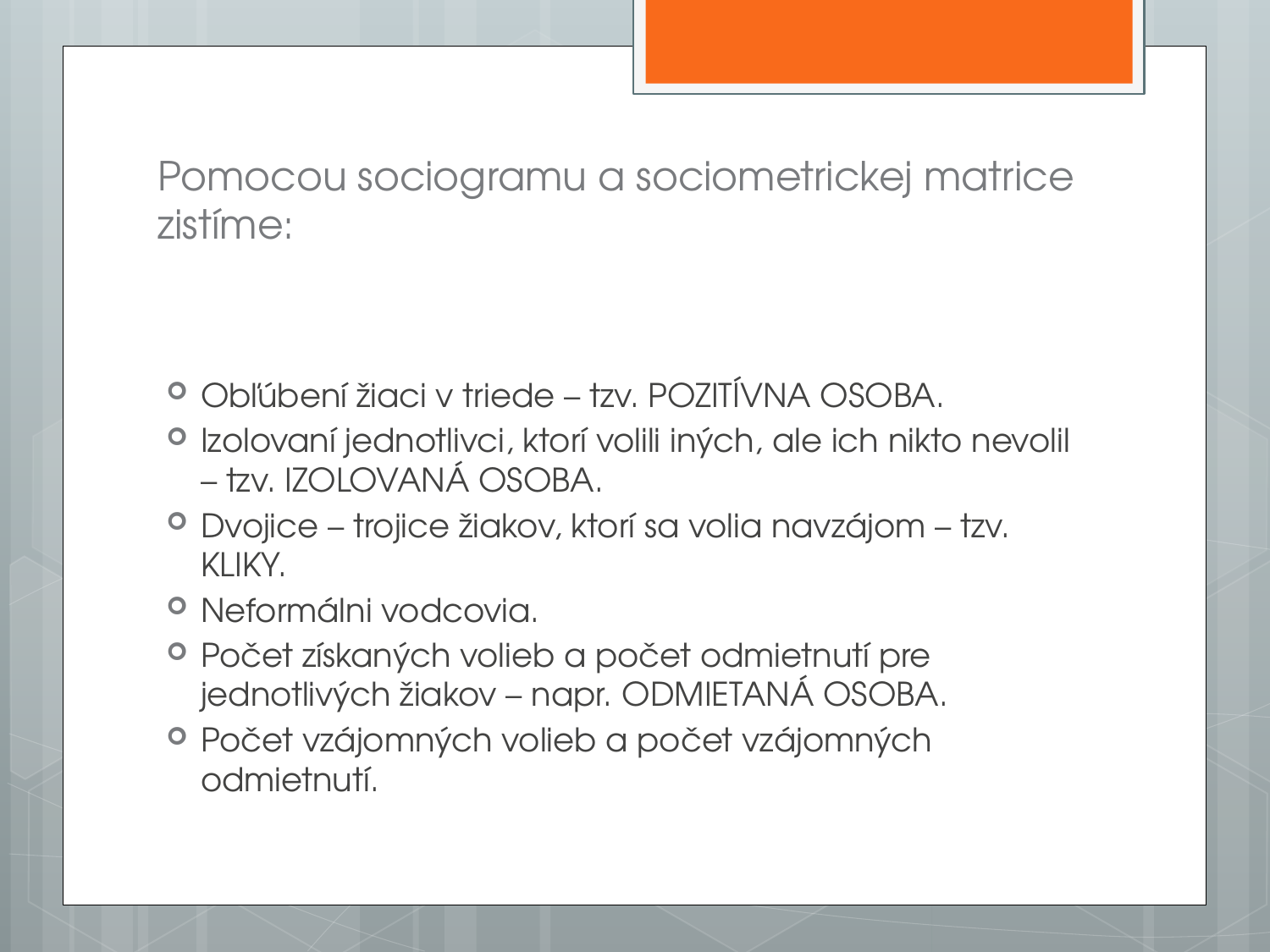

# Pomocou sociogramu a sociometrickej matrice zistíme:

Obľúbení žiaci v triede – tzv. POZITÍVNA OSOBA.
Izolovaní jednotlivci, ktorí volili iných, ale ich nikto nevolil – tzv. IZOLOVANÁ OSOBA.
Dvojice – trojice žiakov, ktorí sa volia navzájom – tzv. KLIKY.
Neformálni vodcovia.
Počet získaných volieb a počet odmietnutí pre jednotlivých žiakov – napr. ODMIETANÁ OSOBA.
Počet vzájomných volieb a počet vzájomných odmietnutí.